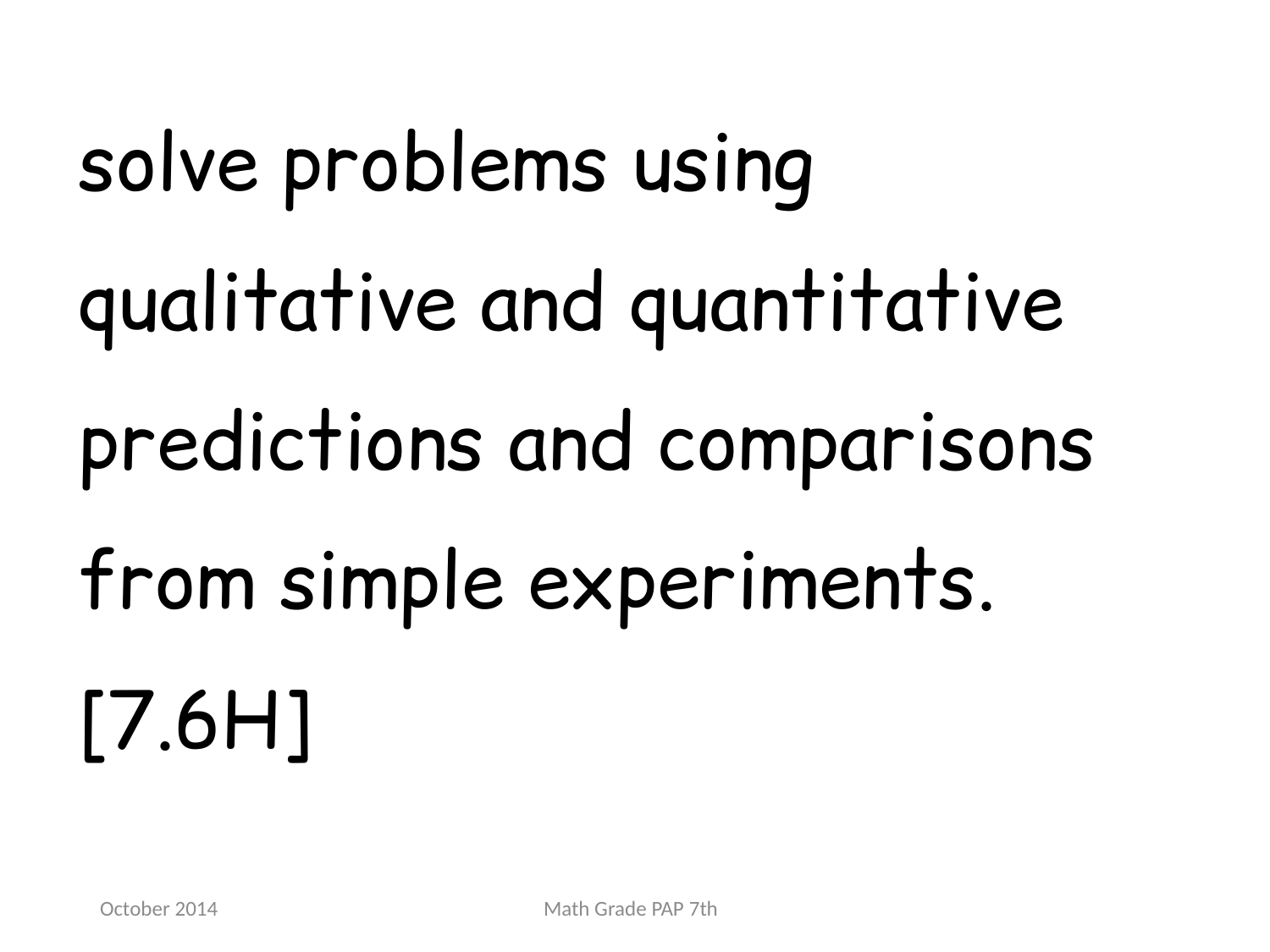

solve problems using qualitative and quantitative predictions and comparisons from simple experiments. [7.6H]
October 2014
Math Grade PAP 7th